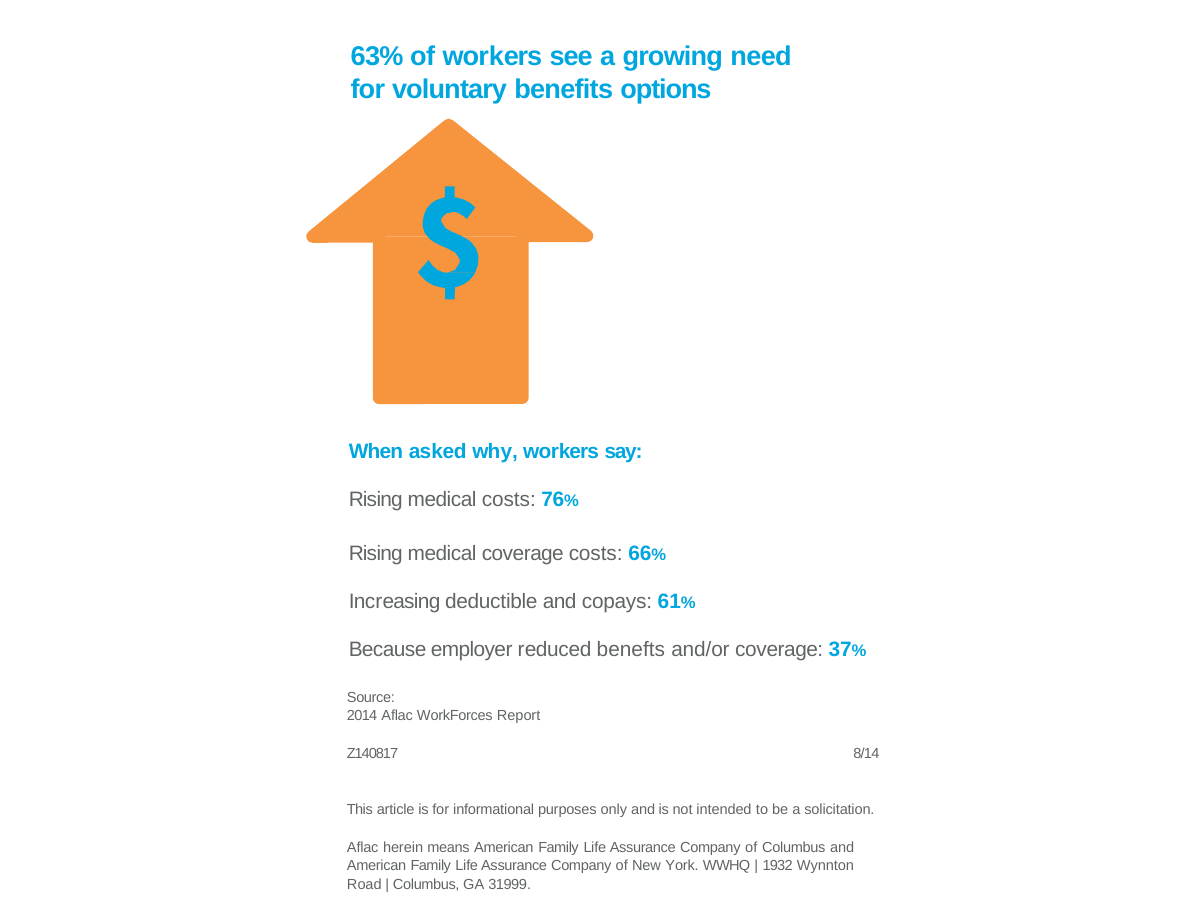

63% of workers see a growing need for voluntary benefits options

When asked why, workers say:

Rising medical costs: 76%

Rising medical coverage costs: 66%

Increasing deductible and copays: 61%

Because employer reduced benefts and/or coverage: 37%
Source:
2014 Aflac WorkForces Report
Z140817
8/14
This article is for informational purposes only and is not intended to be a solicitation.
Aflac herein means American Family Life Assurance Company of Columbus and American Family Life Assurance Company of New York. WWHQ | 1932 Wynnton Road | Columbus, GA 31999.